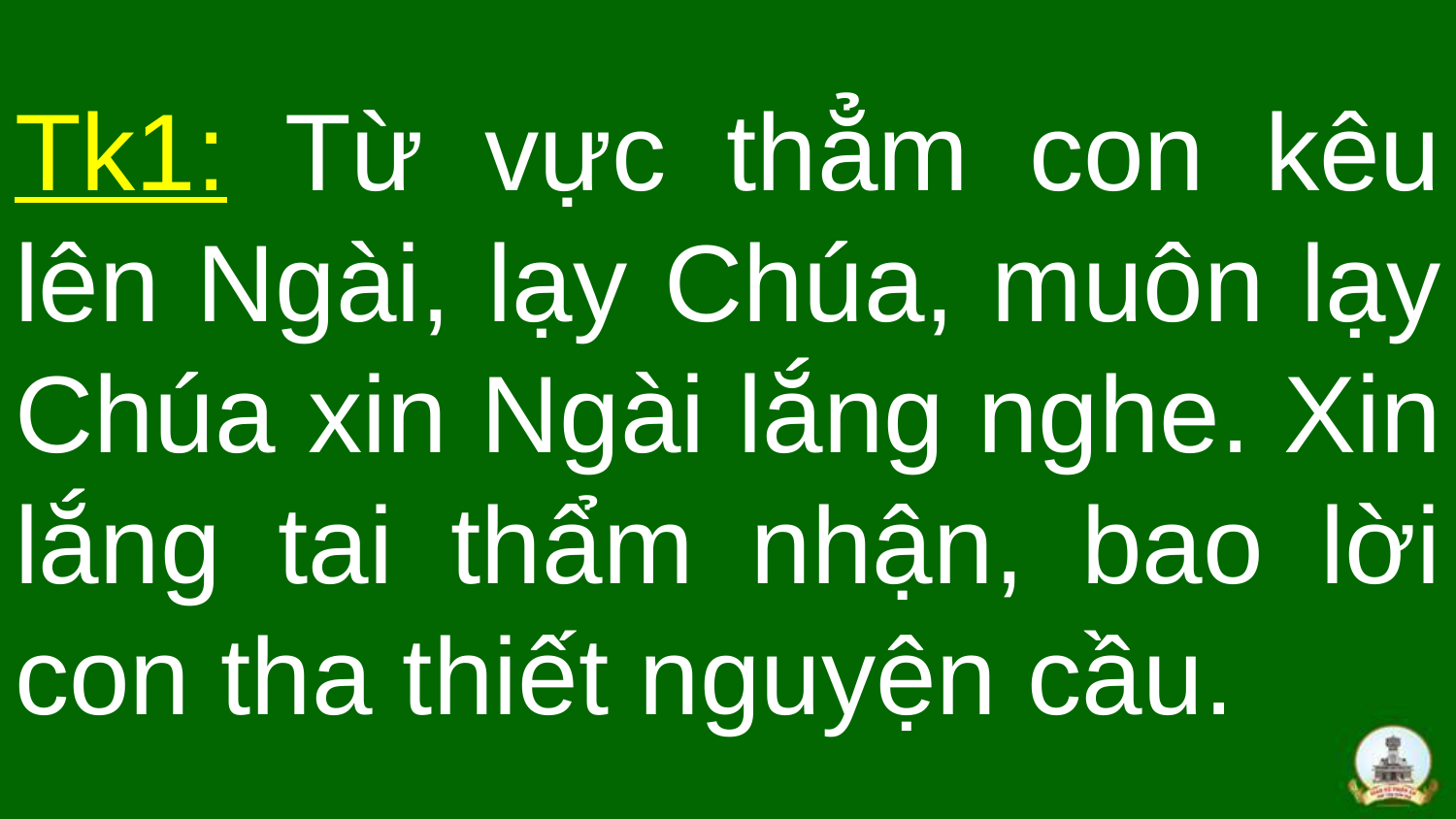

# Tk1: Từ vực thẳm con kêu lên Ngài, lạy Chúa, muôn lạy Chúa xin Ngài lắng nghe. Xin lắng tai thẩm nhận, bao lời con tha thiết nguyện cầu.